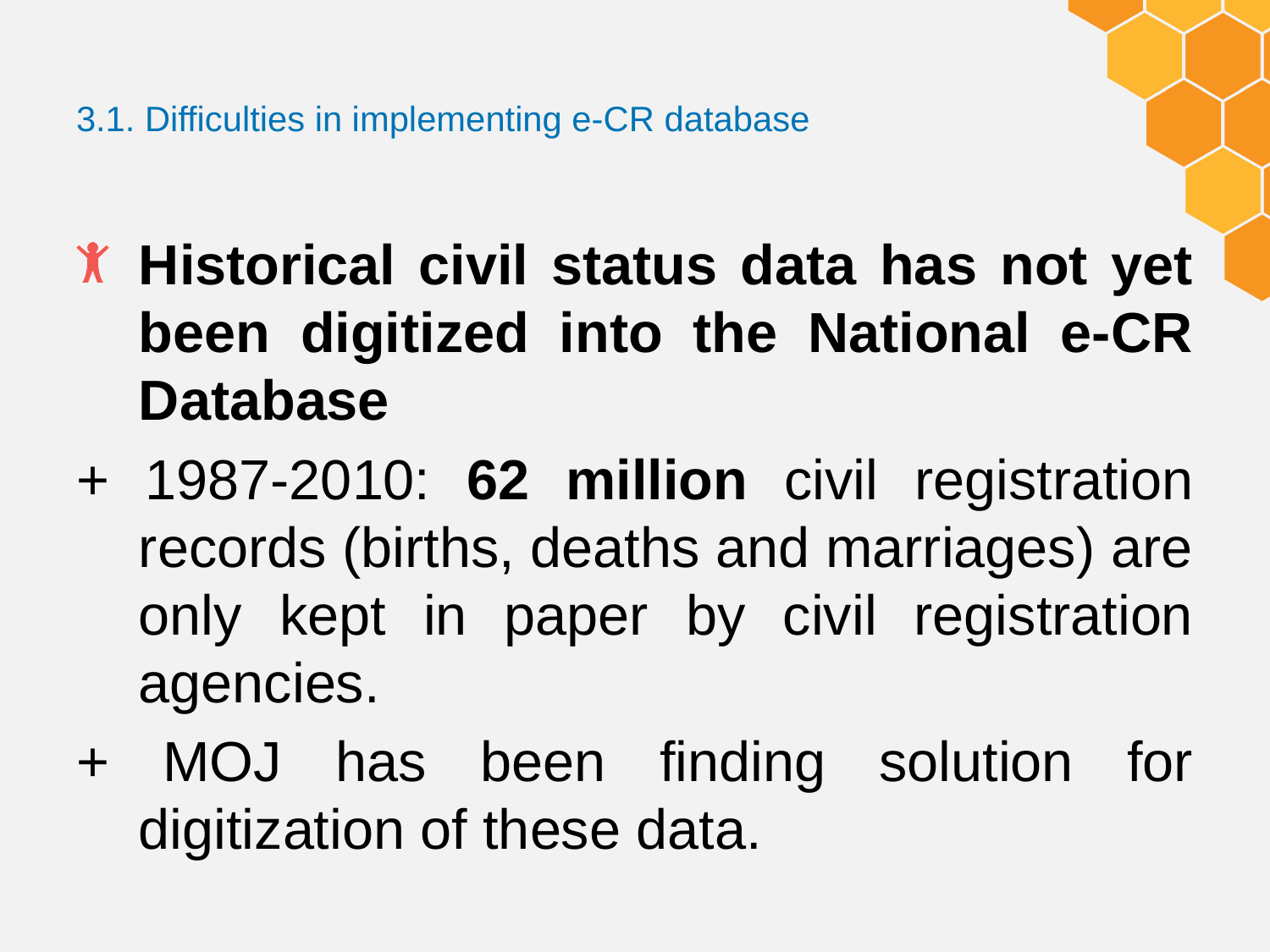

# 3.1. Difficulties in implementing e-CR database
Historical civil status data has not yet been digitized into the National e-CR Database
+ 1987-2010: 62 million civil registration records (births, deaths and marriages) are only kept in paper by civil registration agencies.
+ MOJ has been finding solution for digitization of these data.